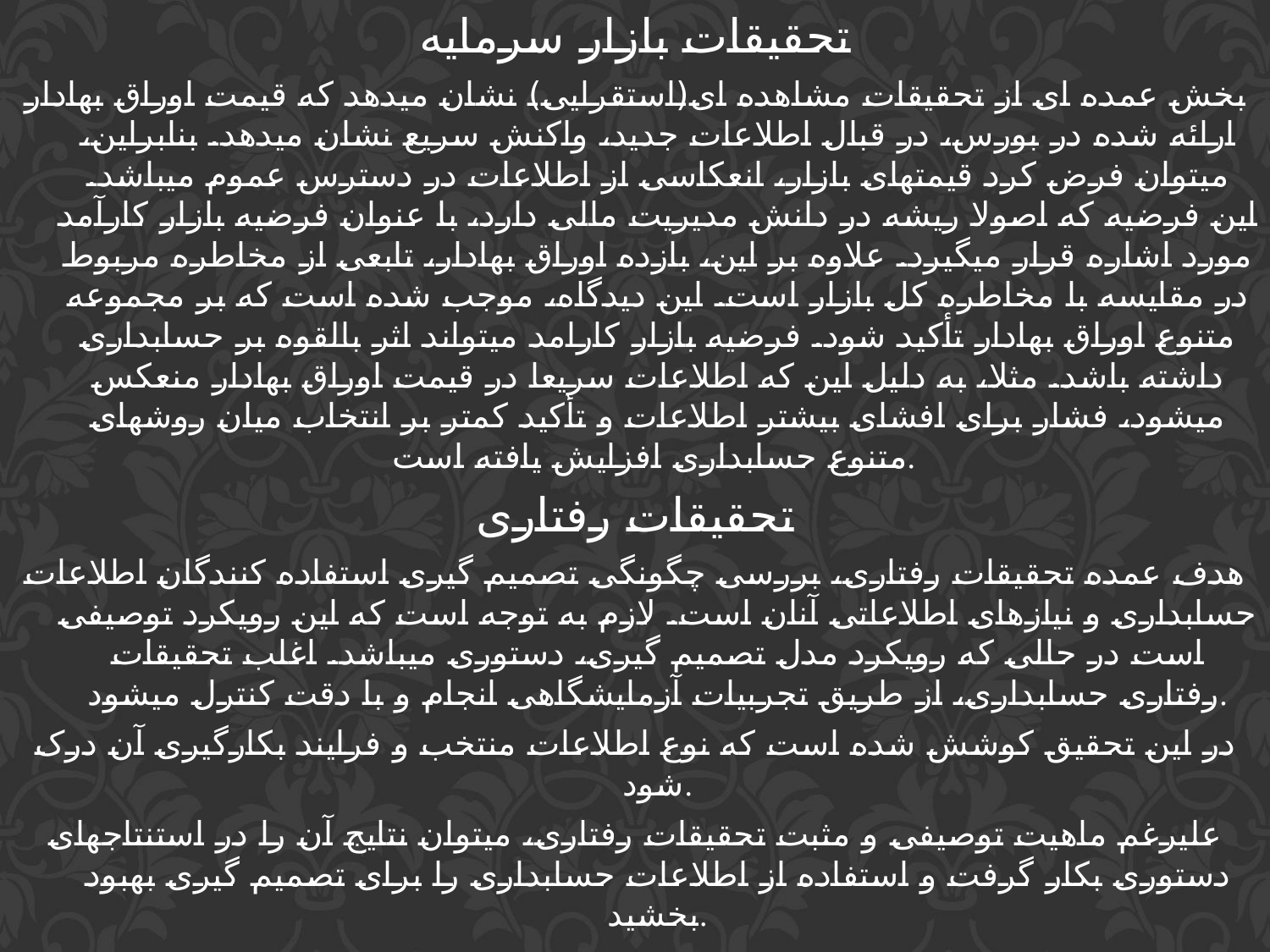

تحقیقات بازار سرمایه
بخش عمده ای از تحقیقات مشاهده ای(استقرایی) نشان میدهد که قیمت اوراق بهادار ارائه شده در بورس، در قبال اطلاعات جدید، واکنش سریع نشان میدهد. بنابراین، میتوان فرض کرد قیمتهای بازار، انعکاسی از اطلاعات در دسترس عموم میباشد. این فرضیه که اصولا ریشه در دانش مدیریت مالی دارد، با عنوان فرضیه بازار کارآمد مورد اشاره قرار میگیرد. علاوه بر این، بازده اوراق بهادار، تابعی از مخاطره مربوط در مقایسه با مخاطره کل بازار است. این دیدگاه، موجب شده است که بر مجموعه متنوع اوراق بهادار تأکید شود. فرضیه بازار کارامد میتواند اثر بالقوه بر حسابداری داشته باشد. مثلا، به دلیل این که اطلاعات سریعا در قیمت اوراق بهادار منعکس میشود، فشار برای افشای بیشتر اطلاعات و تأکید کمتر بر انتخاب میان روشهای متنوع حسابداری افزایش یافته است.
تحقیقات رفتاری
هدف عمده تحقیقات رفتاری، بررسی چگونگی تصمیم گیری استفاده کنندگان اطلاعات حسابداری و نیازهای اطلاعاتی آنان است. لازم به توجه است که این رویکرد توصیفی است در حالی که رویکرد مدل تصمیم گیری، دستوری میباشد. اغلب تحقیقات رفتاری حسابداری، از طریق تجربیات آزمایشگاهی انجام و با دقت کنترل میشود.
در این تحقیق کوشش شده است که نوع اطلاعات منتخب و فرایند بکارگیری آن درک شود.
علیرغم ماهیت توصیفی و مثبت تحقیقات رفتاری، میتوان نتایج آن را در استنتاجهای دستوری بکار گرفت و استفاده از اطلاعات حسابداری را برای تصمیم گیری بهبود بخشید.